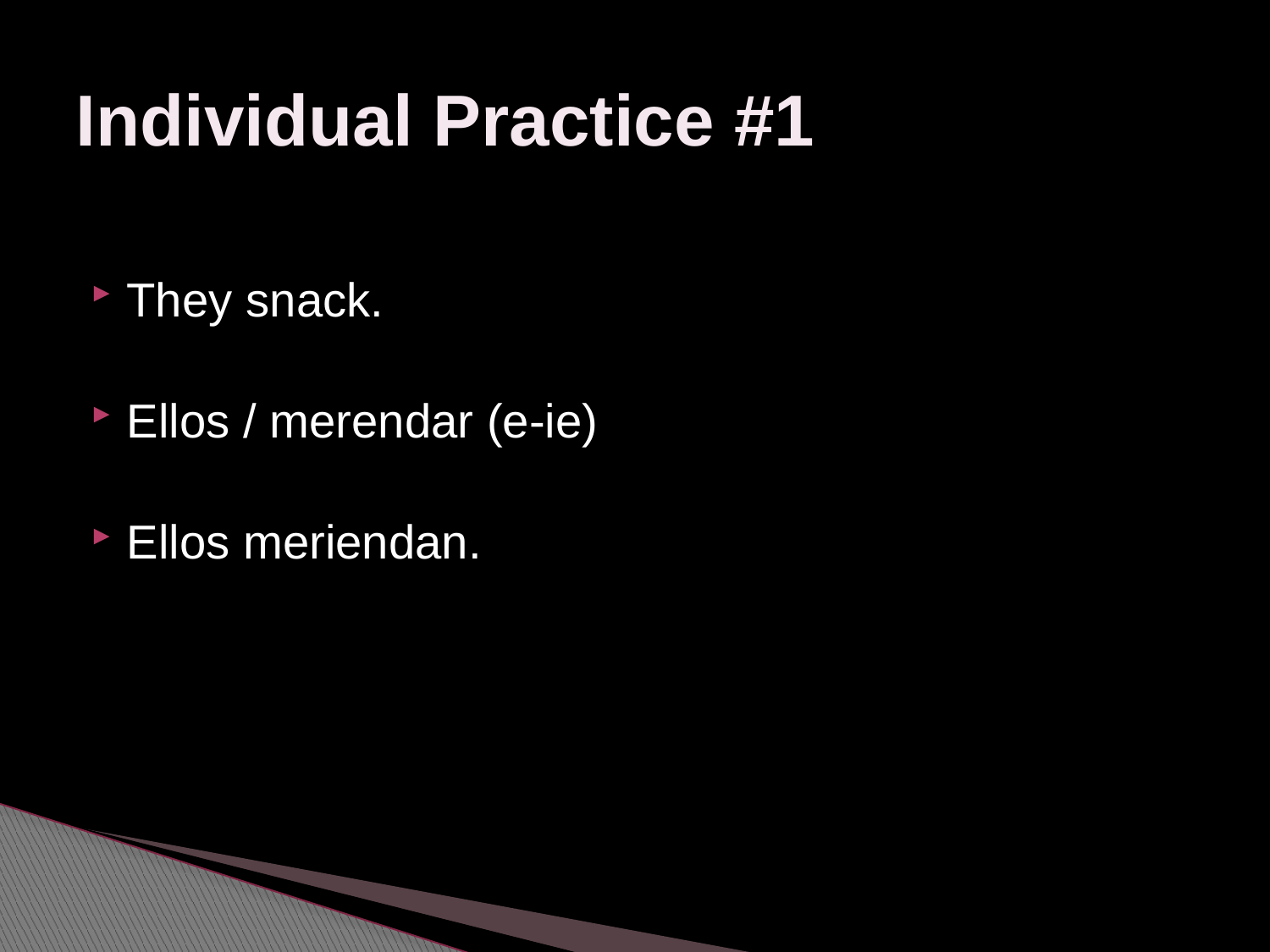

# Individual Practice #1
They snack.
Ellos / merendar (e-ie)
Ellos meriendan.